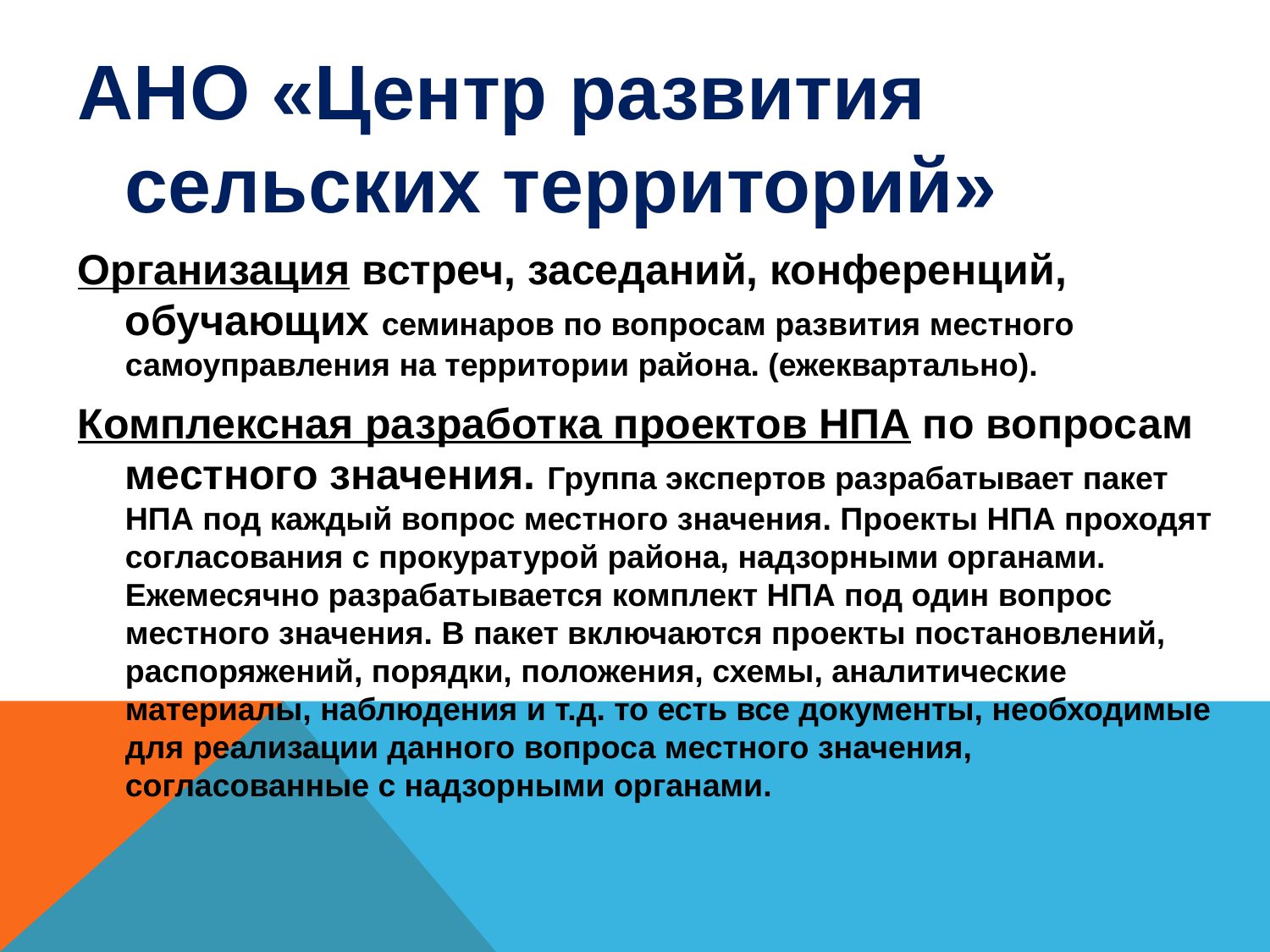

АНО «Центр развития сельских территорий»
Организация встреч, заседаний, конференций, обучающих семинаров по вопросам развития местного самоуправления на территории района. (ежеквартально).
Комплексная разработка проектов НПА по вопросам местного значения. Группа экспертов разрабатывает пакет НПА под каждый вопрос местного значения. Проекты НПА проходят согласования с прокуратурой района, надзорными органами. Ежемесячно разрабатывается комплект НПА под один вопрос местного значения. В пакет включаются проекты постановлений, распоряжений, порядки, положения, схемы, аналитические материалы, наблюдения и т.д. то есть все документы, необходимые для реализации данного вопроса местного значения, согласованные с надзорными органами.